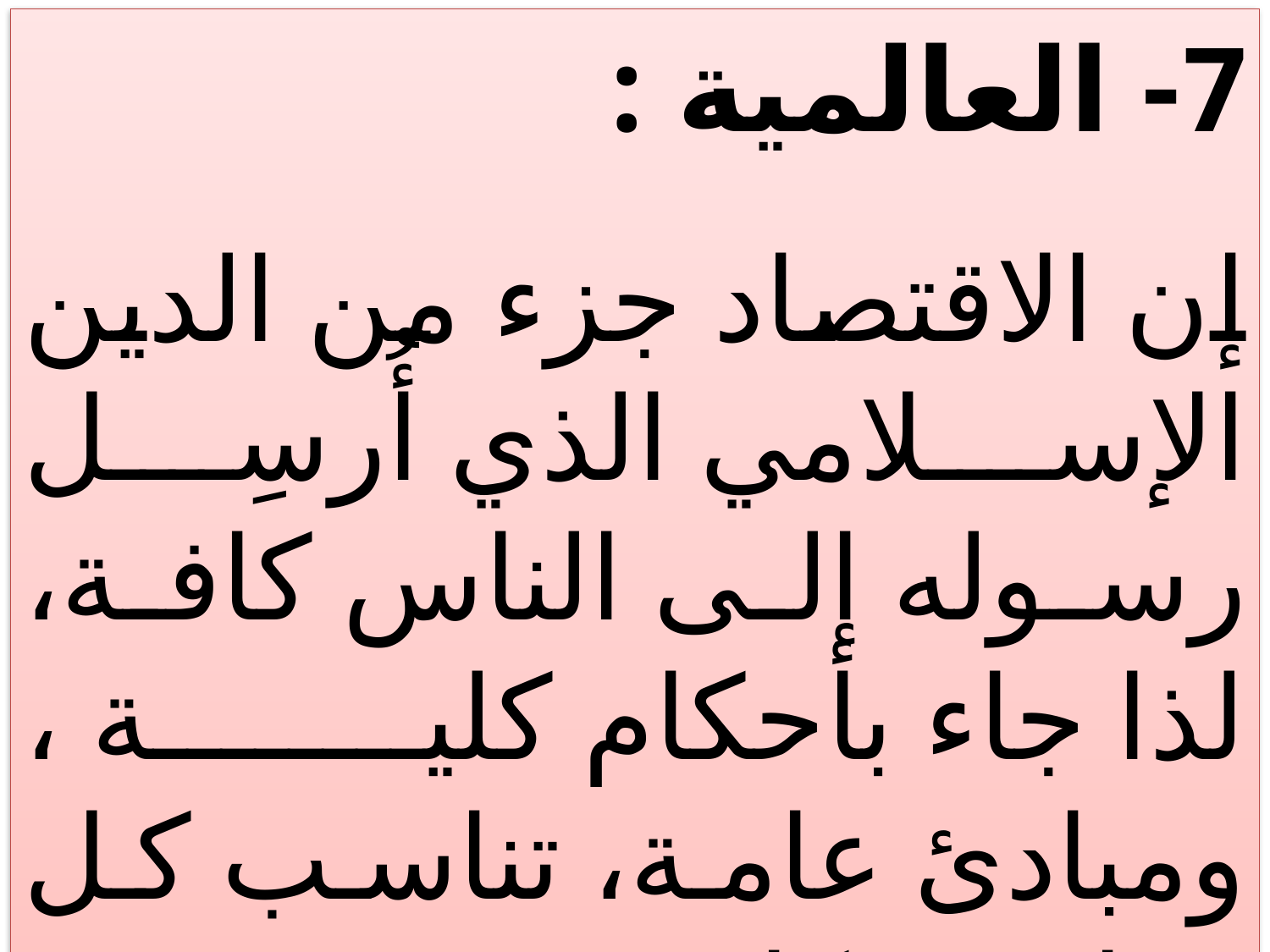

7- العالمية :

إن الاقتصاد جزء من الدين الإسلامي الذي أُرسِل رسوله إلى الناس كافة، لذا جاء بأحكام كلية ، ومبادئ عامة، تناسب كل زمان ومكان .